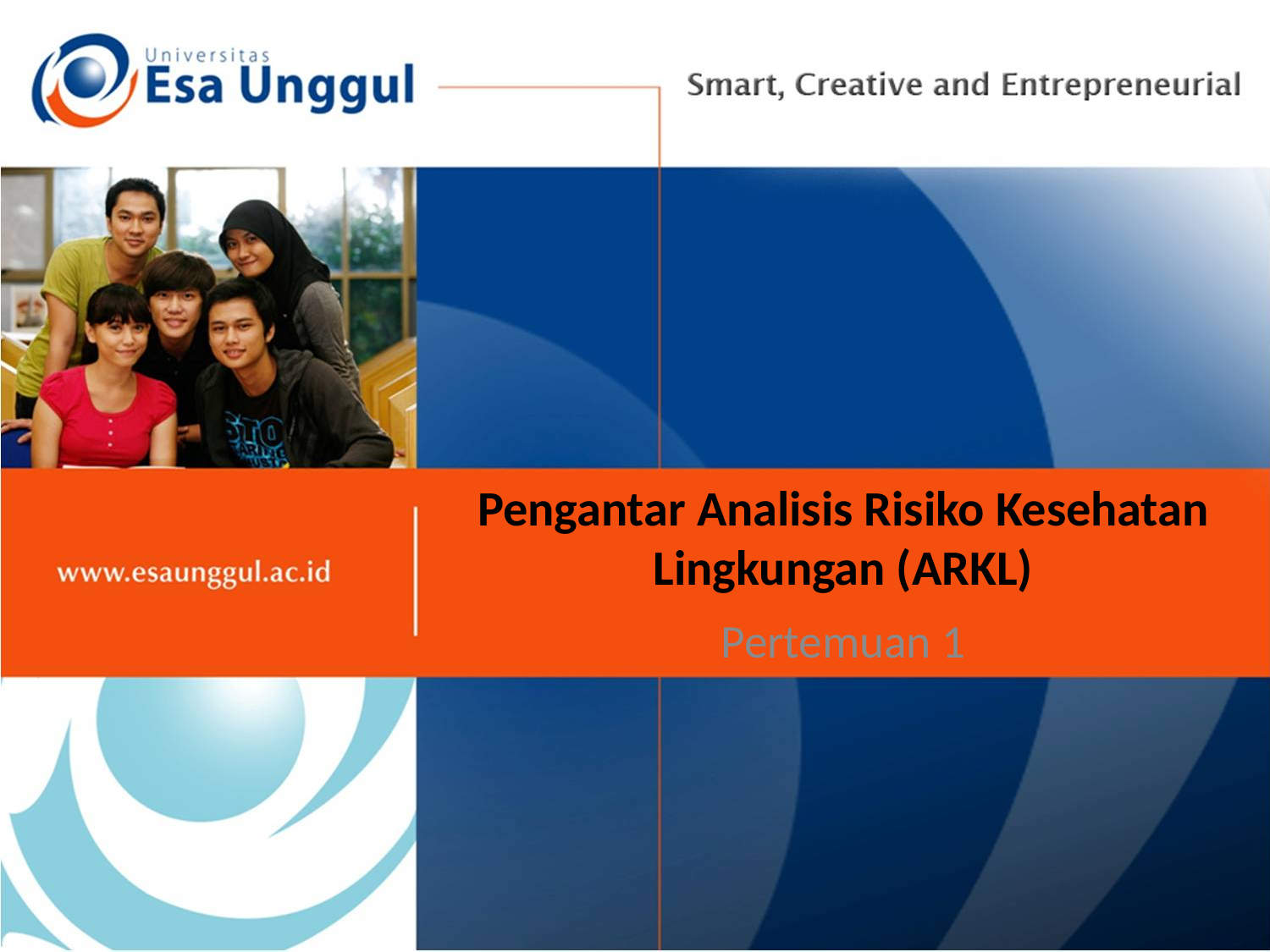

# Pengantar Analisis Risiko Kesehatan Lingkungan (ARKL)
Pertemuan 1